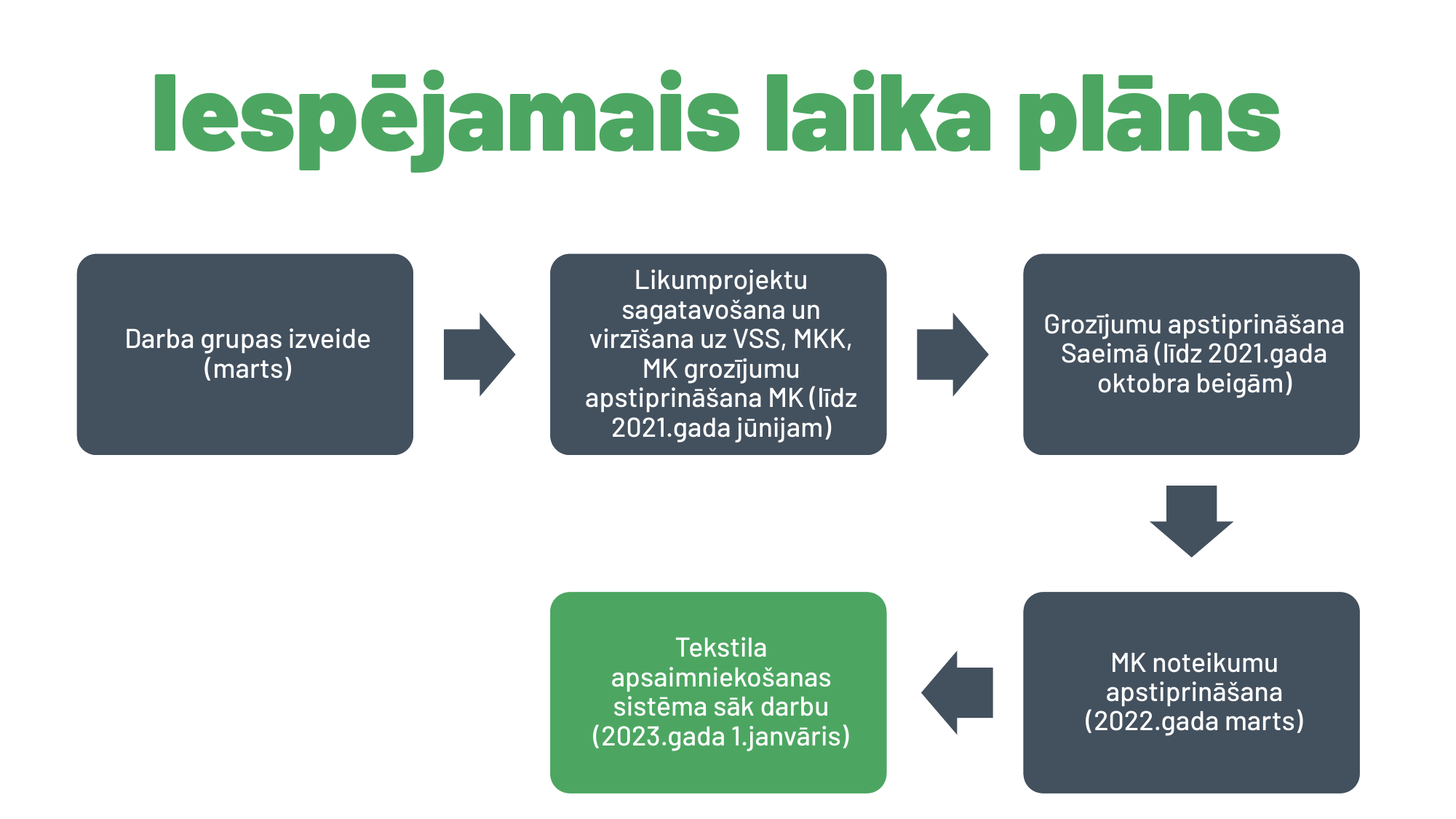

Iespējamais laika plāns
Darba grupas izveide (marts)

Likumprojektu sagatavošana un virzīšana uz VSS, MKK, MK grozījumu apstiprināšana MK (līdz 2021.gada jūnijam)

Grozījumu apstiprināšana Saeimā (līdz 2021.gada oktobra beigām)

MK noteikumu apstiprināšana (2022.gada marts)

Tekstila apsaimniekošanas sistēma sāk darbu (2023.gada 1.janvāris)